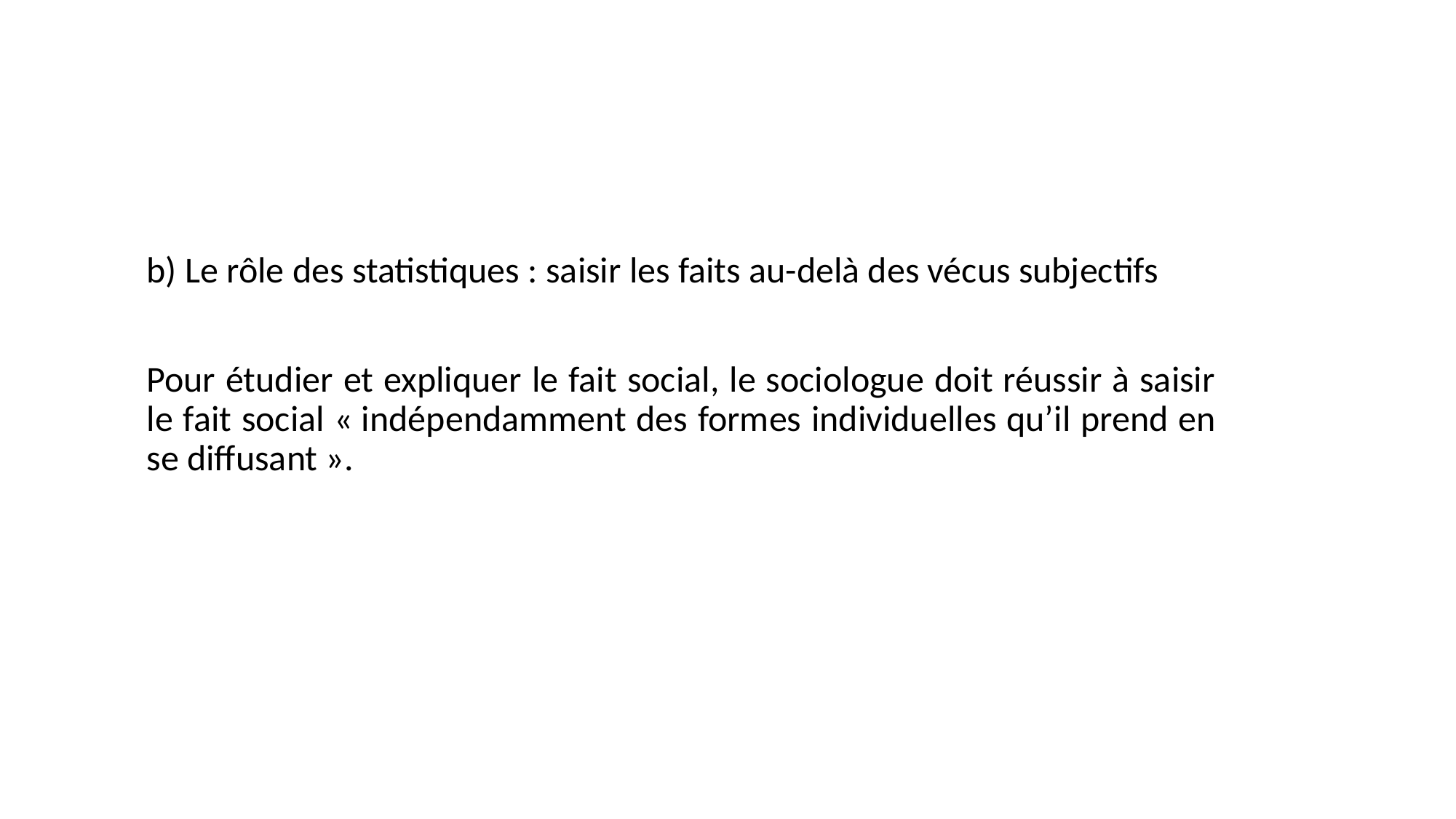

#
b) Le rôle des statistiques : saisir les faits au-delà des vécus subjectifs

Pour étudier et expliquer le fait social, le sociologue doit réussir à saisir le fait social « indépendamment des formes individuelles qu’il prend en se diffusant ».